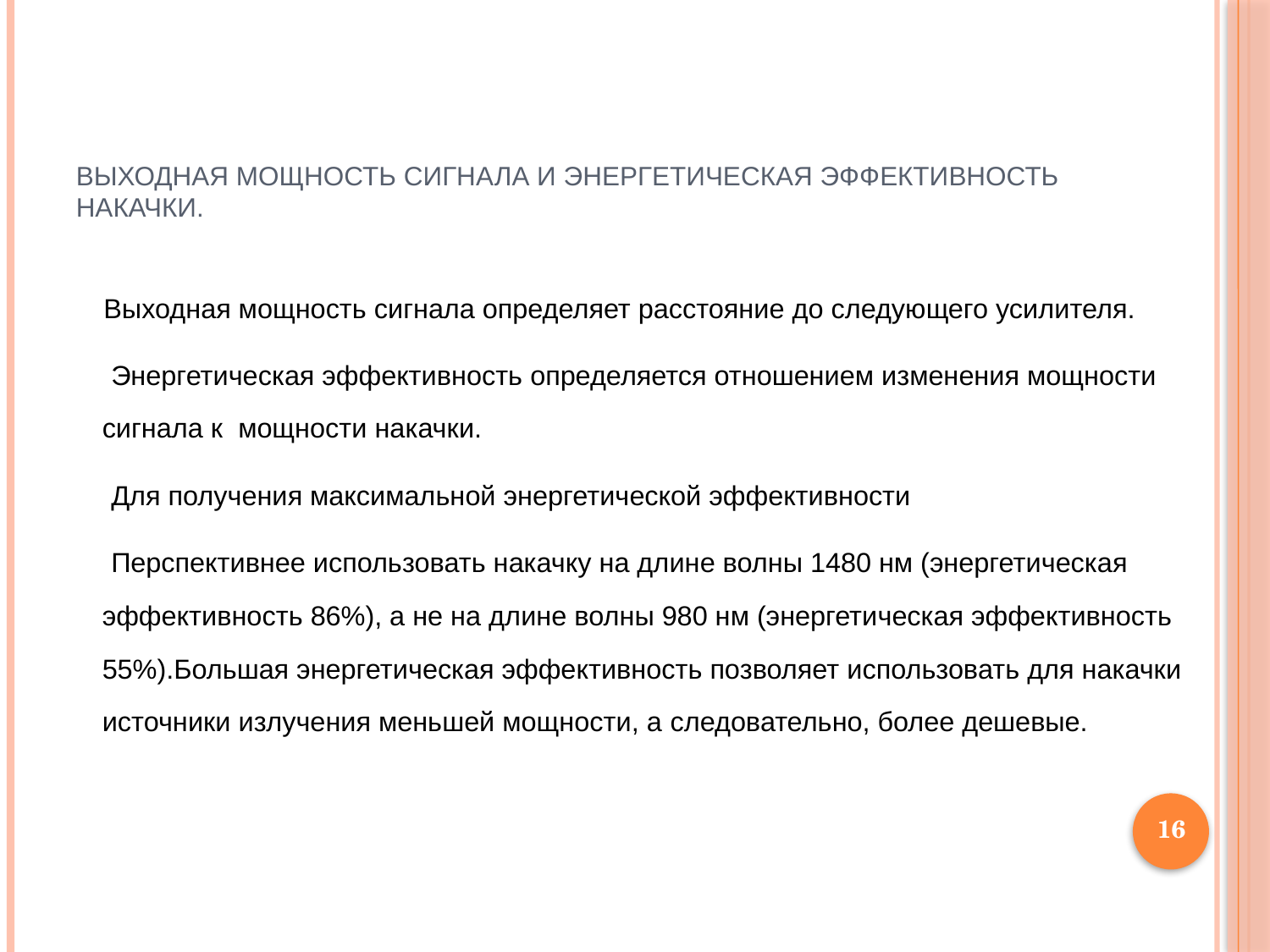

# Выходная мощность сигнала и энергетическая эффективность накачки.
     Выходная мощность сигнала определяет расстояние до следующего усилителя.
      Энергетическая эффективность определяется отношением изменения мощности сигнала к  мощности накачки.
      Для получения максимальной энергетической эффективности
      Перспективнее использовать накачку на длине волны 1480 нм (энергетическая  эффективность 86%), а не на длине волны 980 нм (энергетическая эффективность 55%).Большая энергетическая эффективность позволяет использовать для накачки источники излучения меньшей мощности, а следовательно, более дешевые.

16